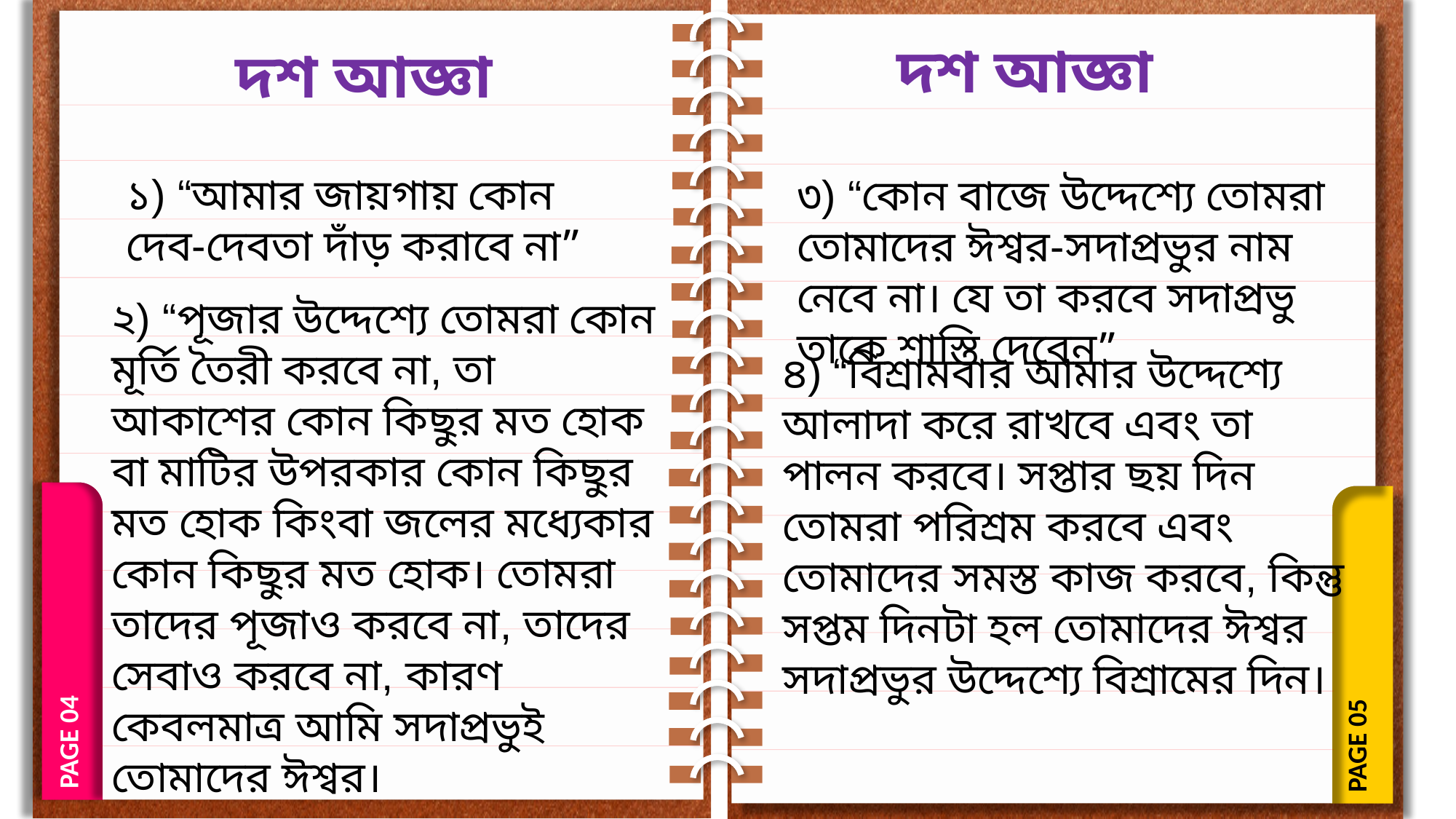

PAGE 04

PAGE 05
দশ আজ্ঞা
দশ আজ্ঞা
১) “আমার জায়গায় কোন দেব-দেবতা দাঁড় করাবে না”
৩) “কোন বাজে উদ্দেশ্যে তোমরা তোমাদের ঈশ্বর-সদাপ্রভুর নাম নেবে না। যে তা করবে সদাপ্রভু তাকে শাস্তি দেবেন”
২) “পূজার উদ্দেশ্যে তোমরা কোন মূর্তি তৈরী করবে না, তা আকাশের কোন কিছুর মত হোক বা মাটির উপরকার কোন কিছুর মত হোক কিংবা জলের মধ্যেকার কোন কিছুর মত হোক। তোমরা তাদের পূজাও করবে না, তাদের সেবাও করবে না, কারণ কেবলমাত্র আমি সদাপ্রভুই তোমাদের ঈশ্বর।
৪) “বিশ্রামবার আমার উদ্দেশ্যে আলাদা করে রাখবে এবং তা পালন করবে। সপ্তার ছয় দিন তোমরা পরিশ্রম করবে এবং তোমাদের সমস্ত কাজ করবে, কিন্তু সপ্তম দিনটা হল তোমাদের ঈশ্বর সদাপ্রভুর উদ্দেশ্যে বিশ্রামের দিন।